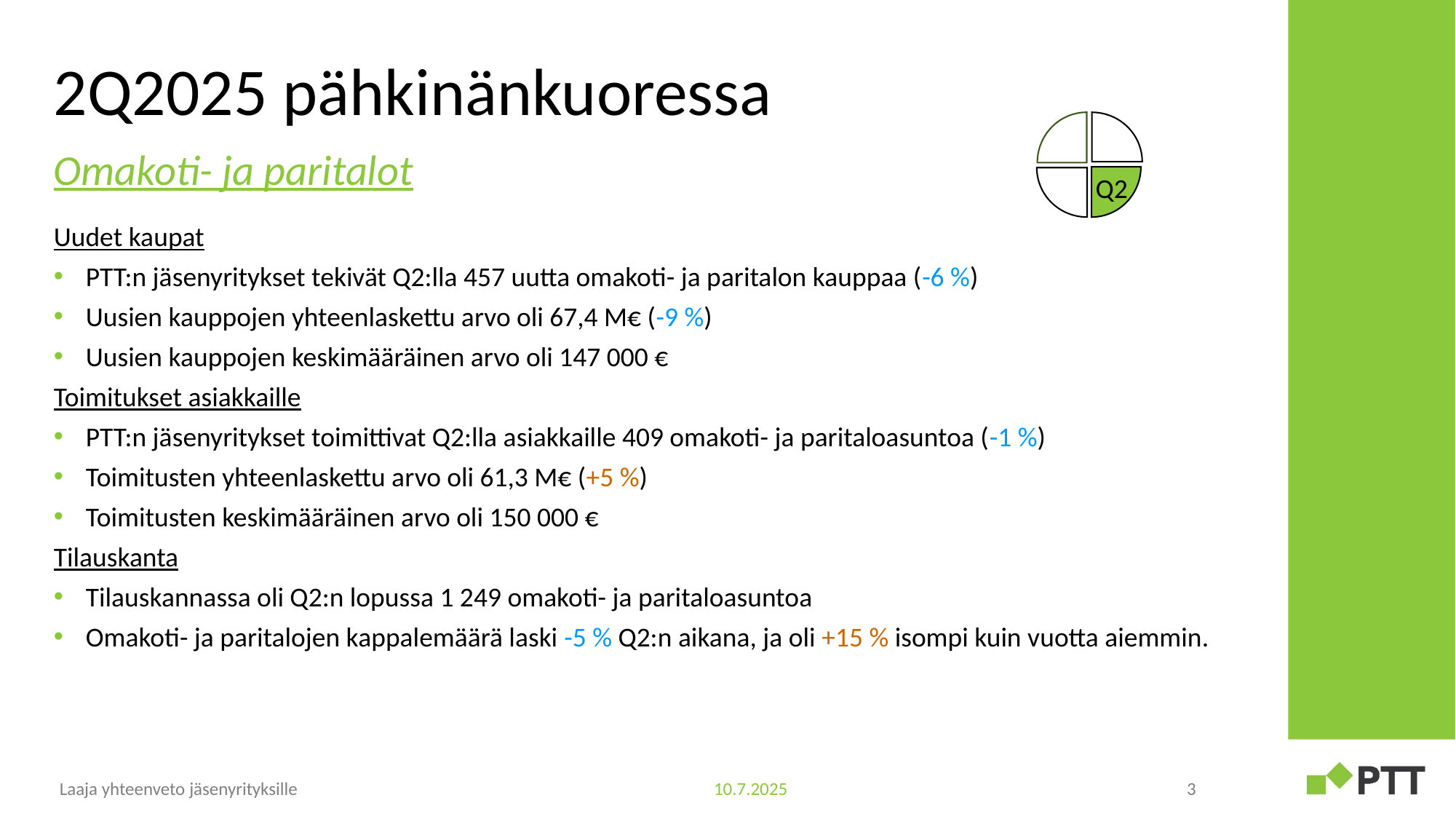

# 2Q2025 pähkinänkuoressa

Omakoti- ja paritalot
Uudet kaupat
PTT:n jäsenyritykset tekivät Q2:lla 457 uutta omakoti- ja paritalon kauppaa (-6 %)
Uusien kauppojen yhteenlaskettu arvo oli 67,4 M€ (-9 %)
Uusien kauppojen keskimääräinen arvo oli 147 000 €
Toimitukset asiakkaille
PTT:n jäsenyritykset toimittivat Q2:lla asiakkaille 409 omakoti- ja paritaloasuntoa (-1 %)
Toimitusten yhteenlaskettu arvo oli 61,3 M€ (+5 %)
Toimitusten keskimääräinen arvo oli 150 000 €
Tilauskanta
Tilauskannassa oli Q2:n lopussa 1 249 omakoti- ja paritaloasuntoa
Omakoti- ja paritalojen kappalemäärä laski -5 % Q2:n aikana, ja oli +15 % isompi kuin vuotta aiemmin.

Q2
Laaja yhteenveto jäsenyrityksille
10.7.2025
3